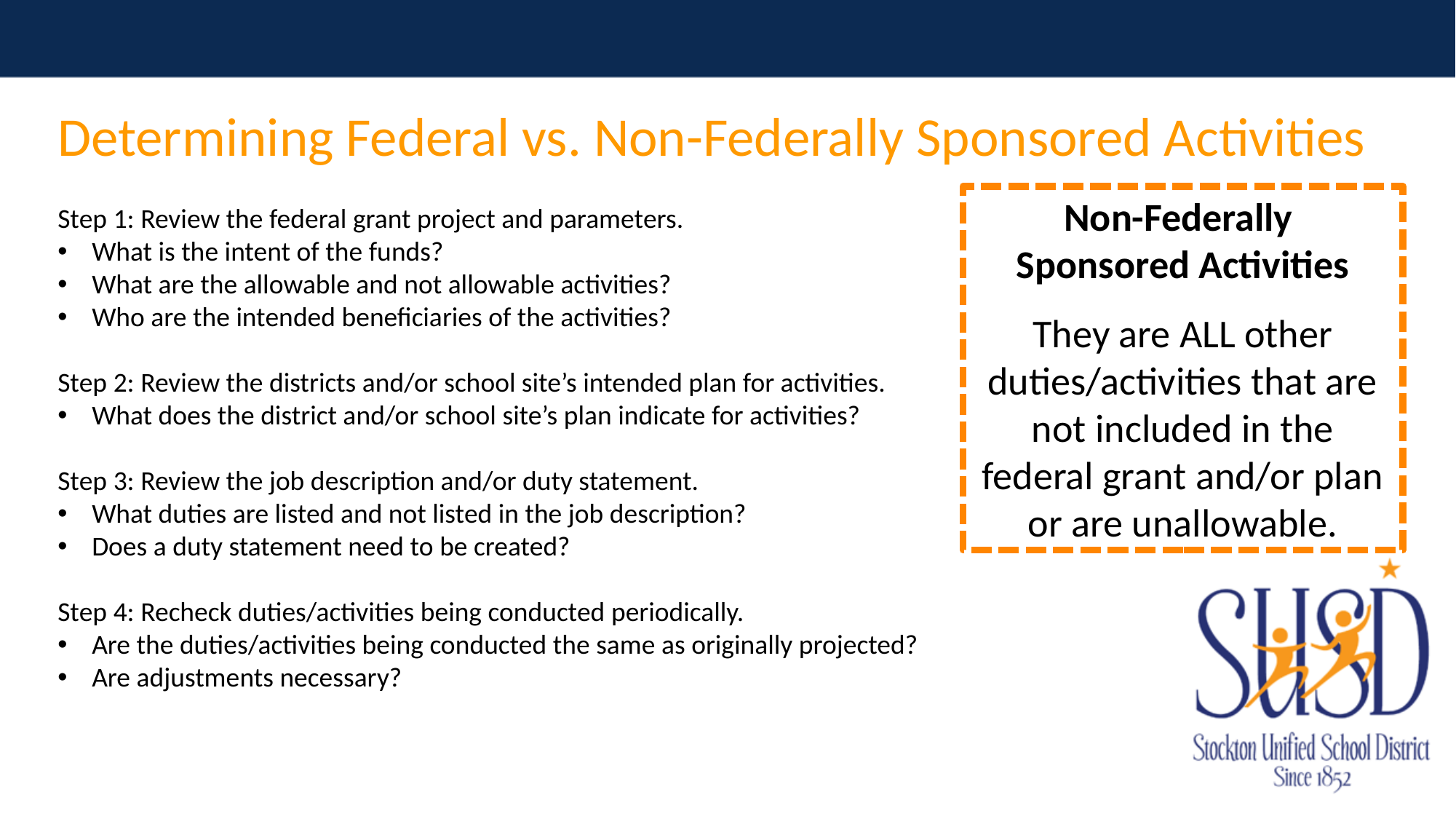

Determining Federal vs. Non-Federally Sponsored Activities

Non-Federally
Sponsored Activities

They are ALL other duties/activities that are not included in the federal grant and/or plan or are unallowable.
Step 1: Review the federal grant project and parameters.
What is the intent of the funds?
What are the allowable and not allowable activities?
Who are the intended beneficiaries of the activities?

Step 2: Review the districts and/or school site’s intended plan for activities.
What does the district and/or school site’s plan indicate for activities?

Step 3: Review the job description and/or duty statement.
What duties are listed and not listed in the job description?
Does a duty statement need to be created?

Step 4: Recheck duties/activities being conducted periodically.
Are the duties/activities being conducted the same as originally projected?
Are adjustments necessary?